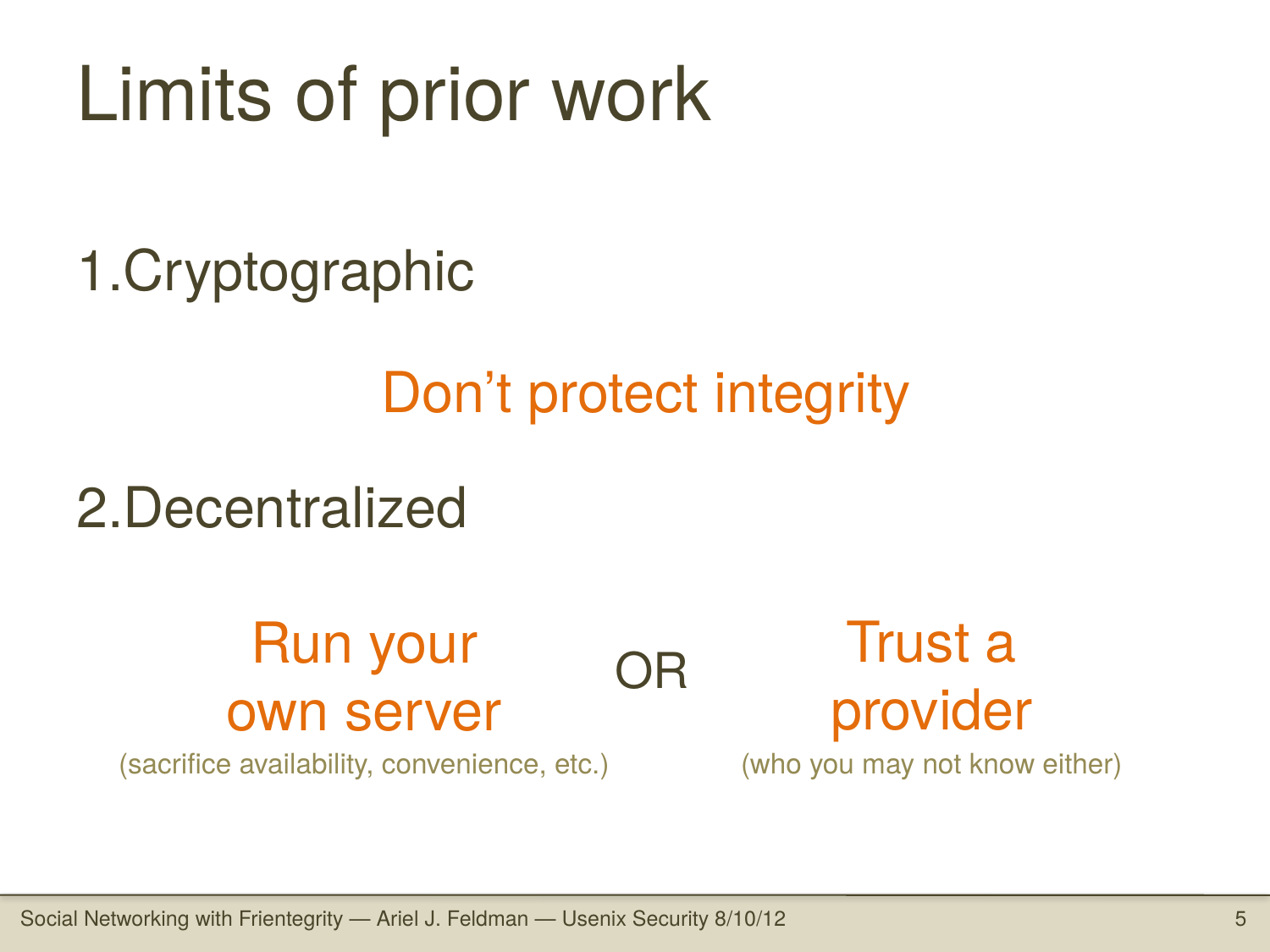

# Limits of prior work
Cryptographic
Decentralized
Don’t protect integrity
Trust a provider
Run your own server
OR
(sacrifice availability, convenience, etc.)
(who you may not know either)
Social Networking with Frientegrity — Ariel J. Feldman — Usenix Security 8/10/12
5